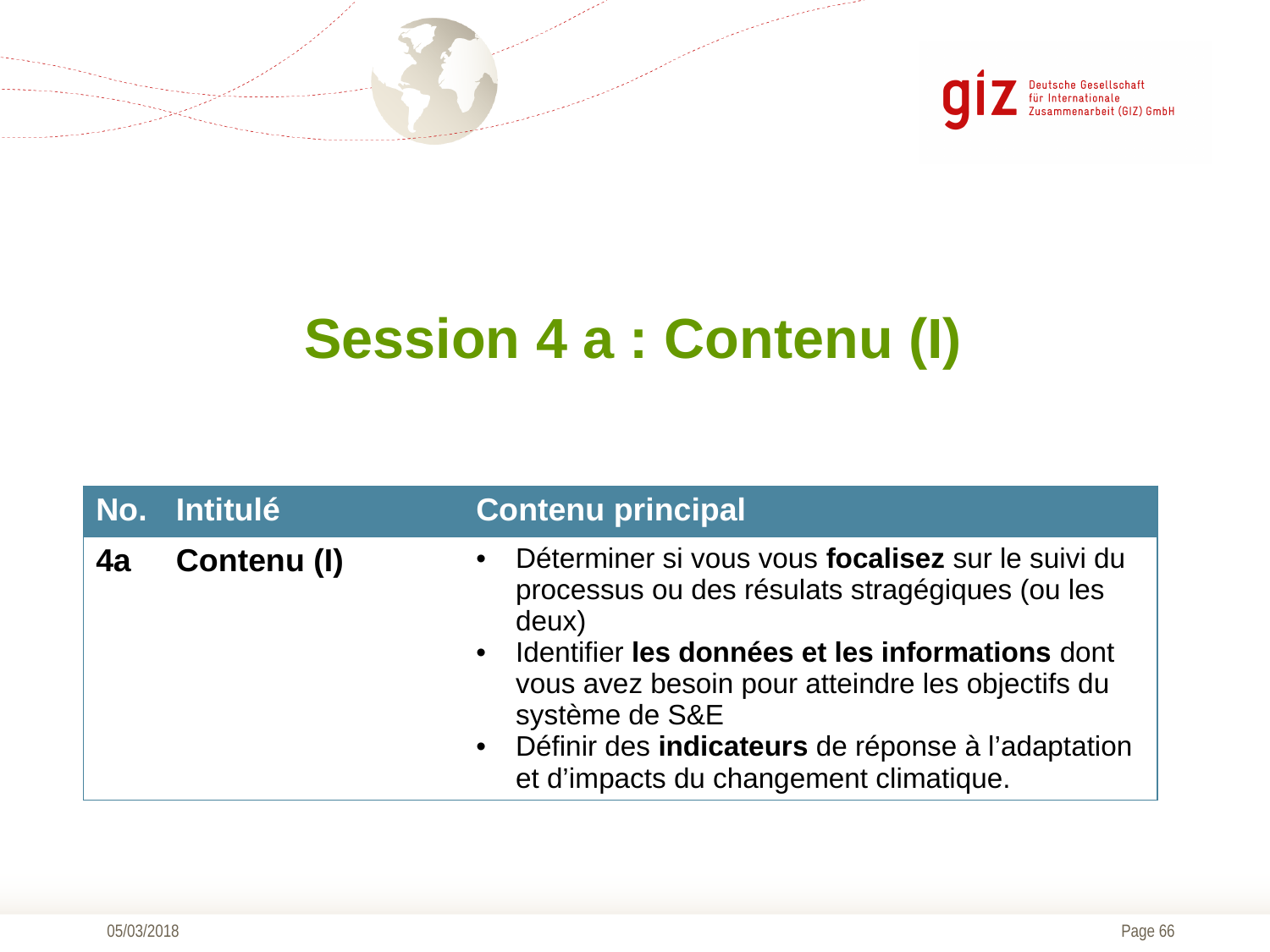

Session 4 a : Contenu (I)
| No. | Intitulé | Contenu principal |
| --- | --- | --- |
| 4a | Contenu (I) | Déterminer si vous vous focalisez sur le suivi du processus ou des résulats stragégiques (ou les deux) Identifier les données et les informations dont vous avez besoin pour atteindre les objectifs du système de S&E Définir des indicateurs de réponse à l’adaptation et d’impacts du changement climatique. |
05/03/2018